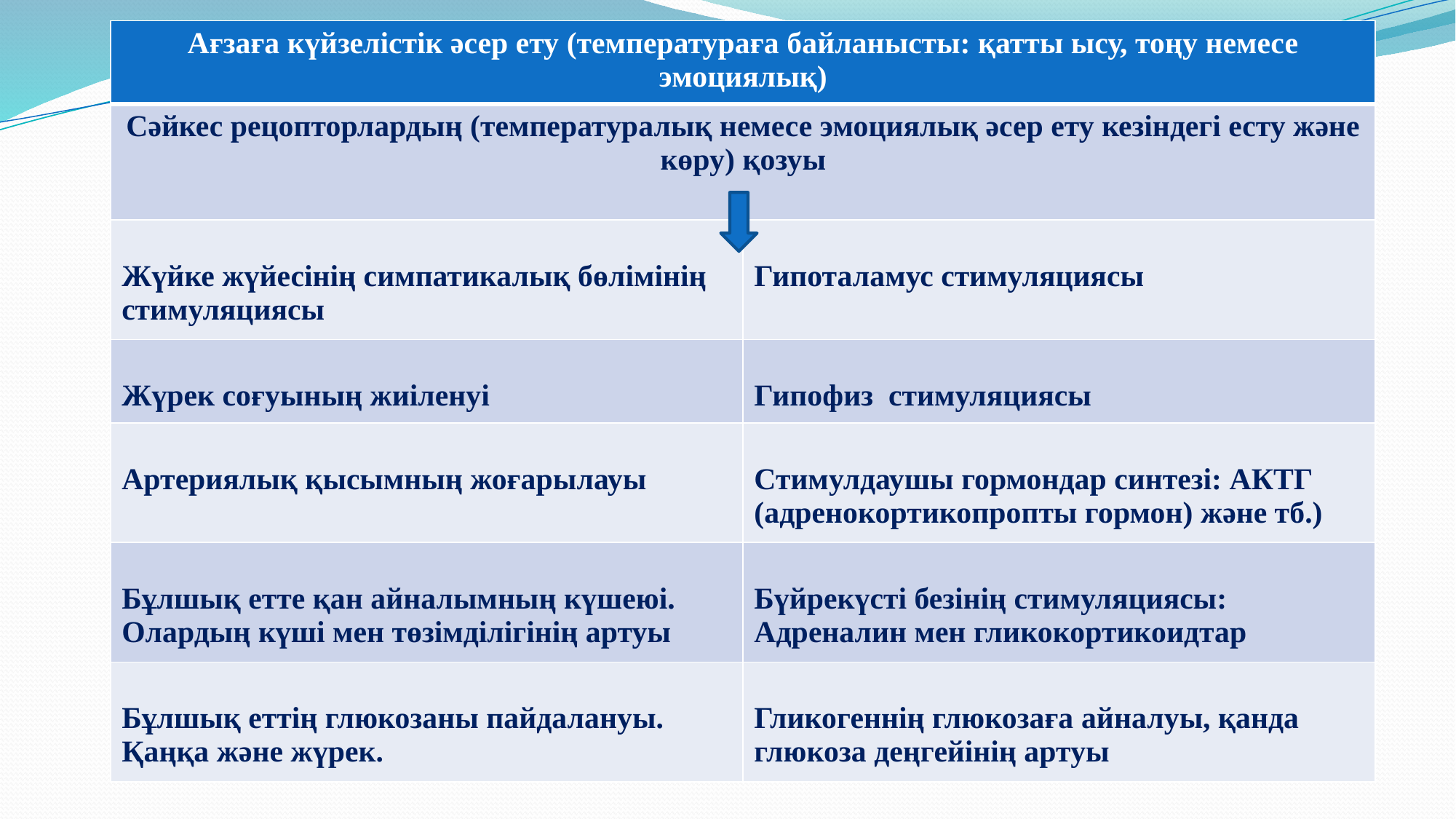

| Ағзаға күйзелістік әсер ету (температураға байланысты: қатты ысу, тоңу немесе эмоциялық) |  |
| --- | --- |
| Сәйкес рецопторлардың (температуралық немесе эмоциялық әсер ету кезіндегі есту және көру) қозуы |  |
| Жүйке жүйесінің симпатикалық бөлімінің стимуляциясы | Гипоталамус стимуляциясы |
| Жүрек соғуының жиіленуі | Гипофиз стимуляциясы |
| Артериялық қысымның жоғарылауы | Стимулдаушы гормондар синтезі: АКТГ (адренокортикопропты гормон) және тб.) |
| Бұлшық етте қан айналымның күшеюі. Олардың күші мен төзімділігінің артуы | Бүйрекүсті безінің стимуляциясы: Адреналин мен гликокортикоидтар |
| Бұлшық еттің глюкозаны пайдалануы. Қаңқа және жүрек. | Гликогеннің глюкозаға айналуы, қанда глюкоза деңгейінің артуы |